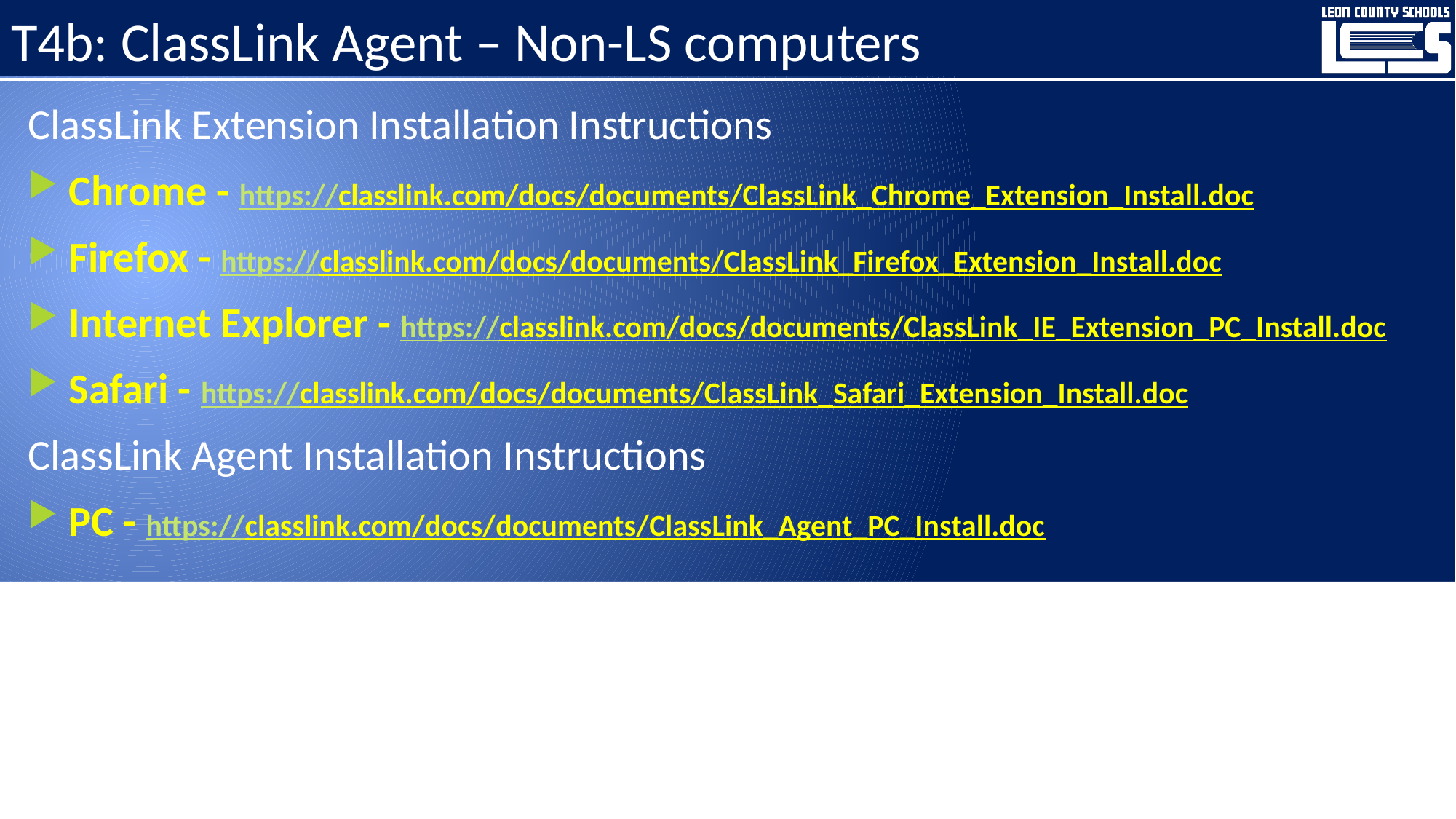

# T4b: ClassLink Agent – Non-LS computers
ClassLink Extension Installation Instructions
Chrome - https://classlink.com/docs/documents/ClassLink_Chrome_Extension_Install.doc
Firefox - https://classlink.com/docs/documents/ClassLink_Firefox_Extension_Install.doc
Internet Explorer - https://classlink.com/docs/documents/ClassLink_IE_Extension_PC_Install.doc
Safari - https://classlink.com/docs/documents/ClassLink_Safari_Extension_Install.doc
ClassLink Agent Installation Instructions
PC - https://classlink.com/docs/documents/ClassLink_Agent_PC_Install.doc